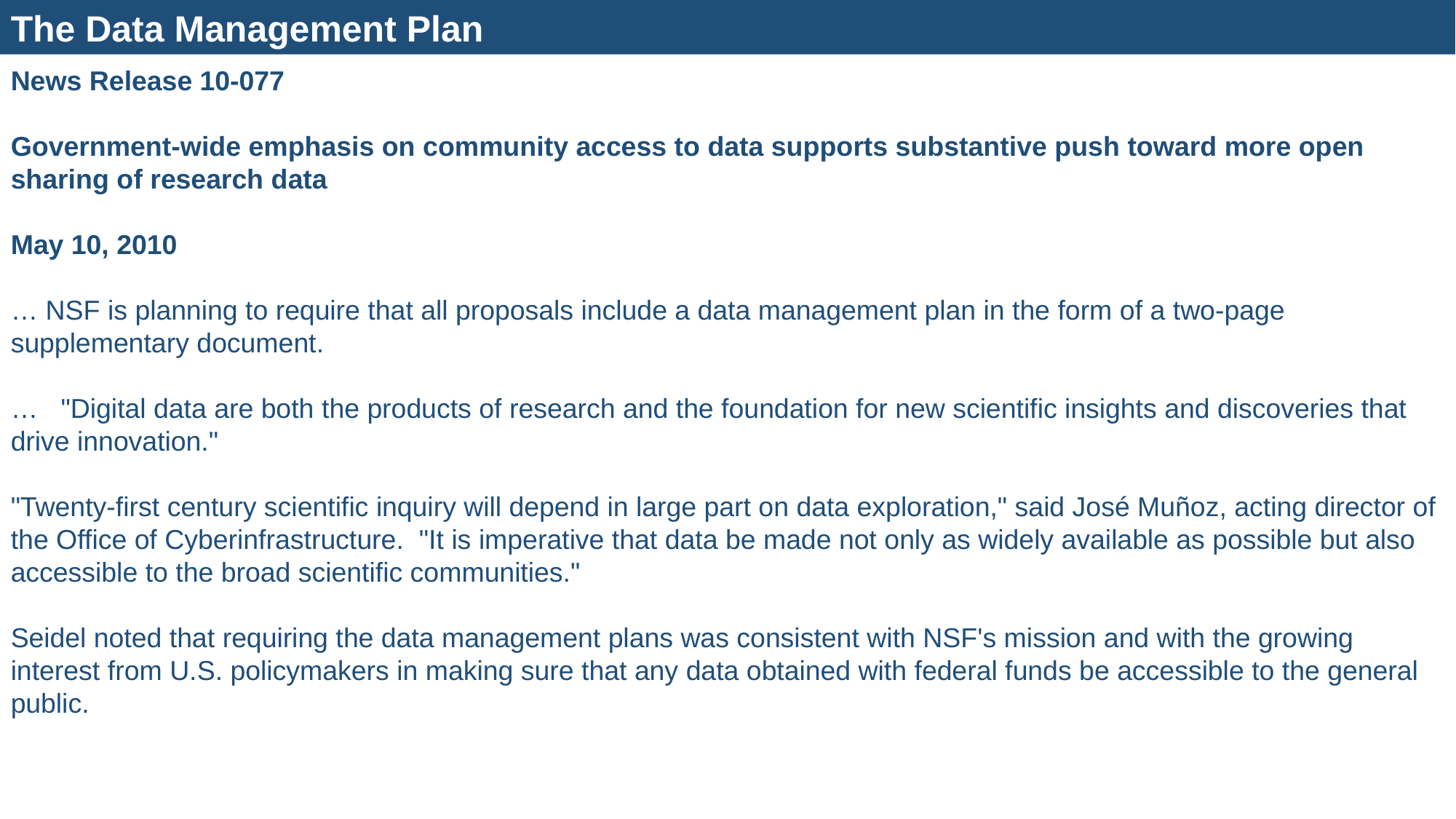

The Data Management Plan
News Release 10-077
Government-wide emphasis on community access to data supports substantive push toward more open sharing of research data
May 10, 2010
… NSF is planning to require that all proposals include a data management plan in the form of a two-page supplementary document.

…   "Digital data are both the products of research and the foundation for new scientific insights and discoveries that drive innovation."

"Twenty-first century scientific inquiry will depend in large part on data exploration," said José Muñoz, acting director of the Office of Cyberinfrastructure.  "It is imperative that data be made not only as widely available as possible but also accessible to the broad scientific communities."

Seidel noted that requiring the data management plans was consistent with NSF's mission and with the growing interest from U.S. policymakers in making sure that any data obtained with federal funds be accessible to the general public.